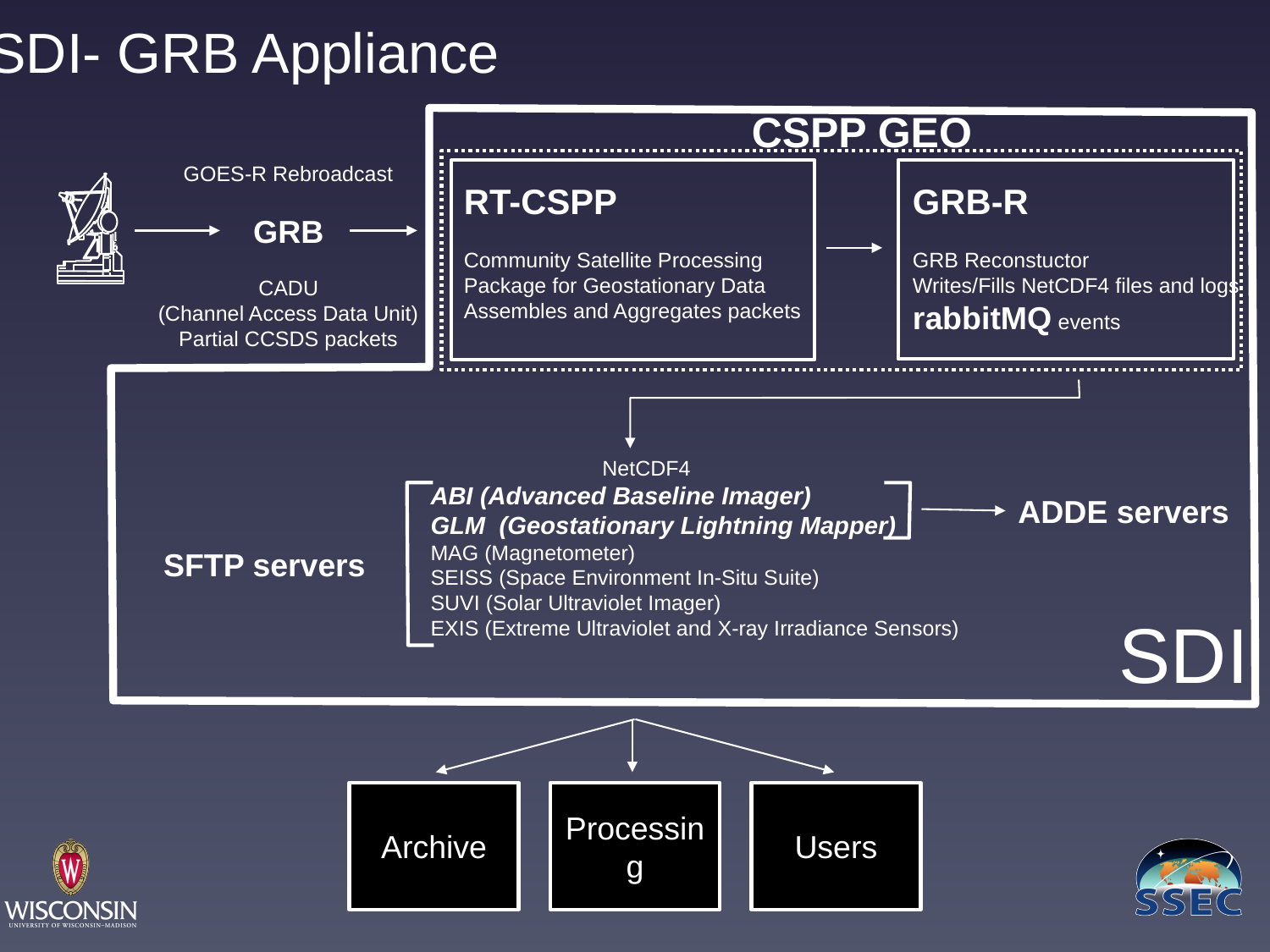

SDI- GRB Appliance
CSPP GEO

GOES-R Rebroadcast

GRB

CADU
(Channel Access Data Unit)
Partial CCSDS packets

RT-CSPP

Community Satellite Processing Package for Geostationary Data
Assembles and Aggregates packets
GRB-R

GRB Reconstuctor
Writes/Fills NetCDF4 files and logs
rabbitMQ events

                             NetCDF4
ABI (Advanced Baseline Imager)
GLM  (Geostationary Lightning Mapper)
MAG (Magnetometer)
SEISS (Space Environment In-Situ Suite)
SUVI (Solar Ultraviolet Imager)
EXIS (Extreme Ultraviolet and X-ray Irradiance Sensors)

ADDE servers
SFTP servers
SDI
Archive
Processing
Users